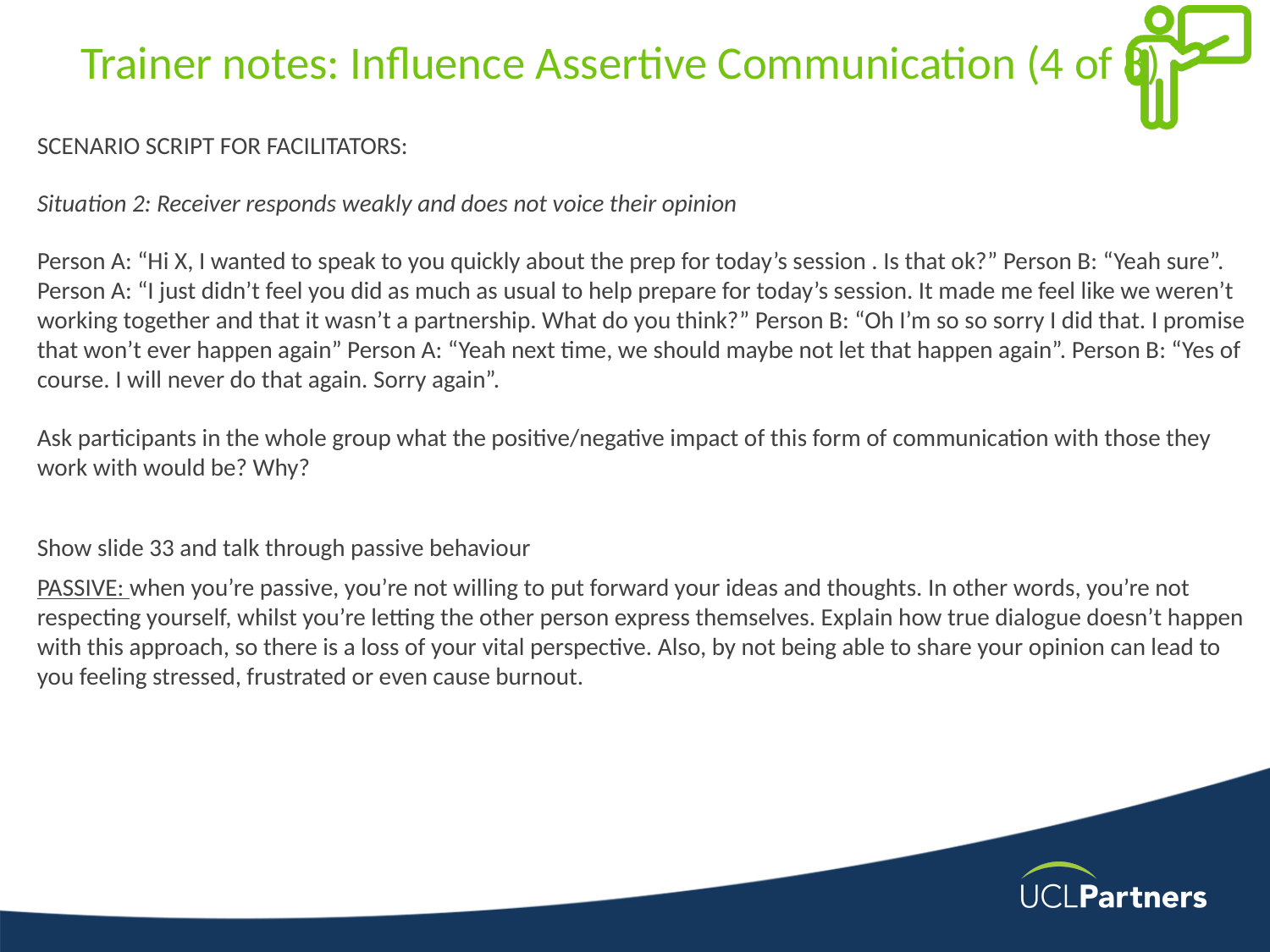

# Trainer notes: Influence Assertive Communication (4 of 8)

SCENARIO SCRIPT FOR FACILITATORS:
Situation 2: Receiver responds weakly and does not voice their opinion
Person A: “Hi X, I wanted to speak to you quickly about the prep for today’s session . Is that ok?” Person B: “Yeah sure”. Person A: “I just didn’t feel you did as much as usual to help prepare for today’s session. It made me feel like we weren’t working together and that it wasn’t a partnership. What do you think?” Person B: “Oh I’m so so sorry I did that. I promise that won’t ever happen again” Person A: “Yeah next time, we should maybe not let that happen again”. Person B: “Yes of course. I will never do that again. Sorry again”.
Ask participants in the whole group what the positive/negative impact of this form of communication with those they work with would be? Why?

Show slide 33 and talk through passive behaviour
PASSIVE: when you’re passive, you’re not willing to put forward your ideas and thoughts. In other words, you’re not respecting yourself, whilst you’re letting the other person express themselves. Explain how true dialogue doesn’t happen with this approach, so there is a loss of your vital perspective. Also, by not being able to share your opinion can lead to you feeling stressed, frustrated or even cause burnout.